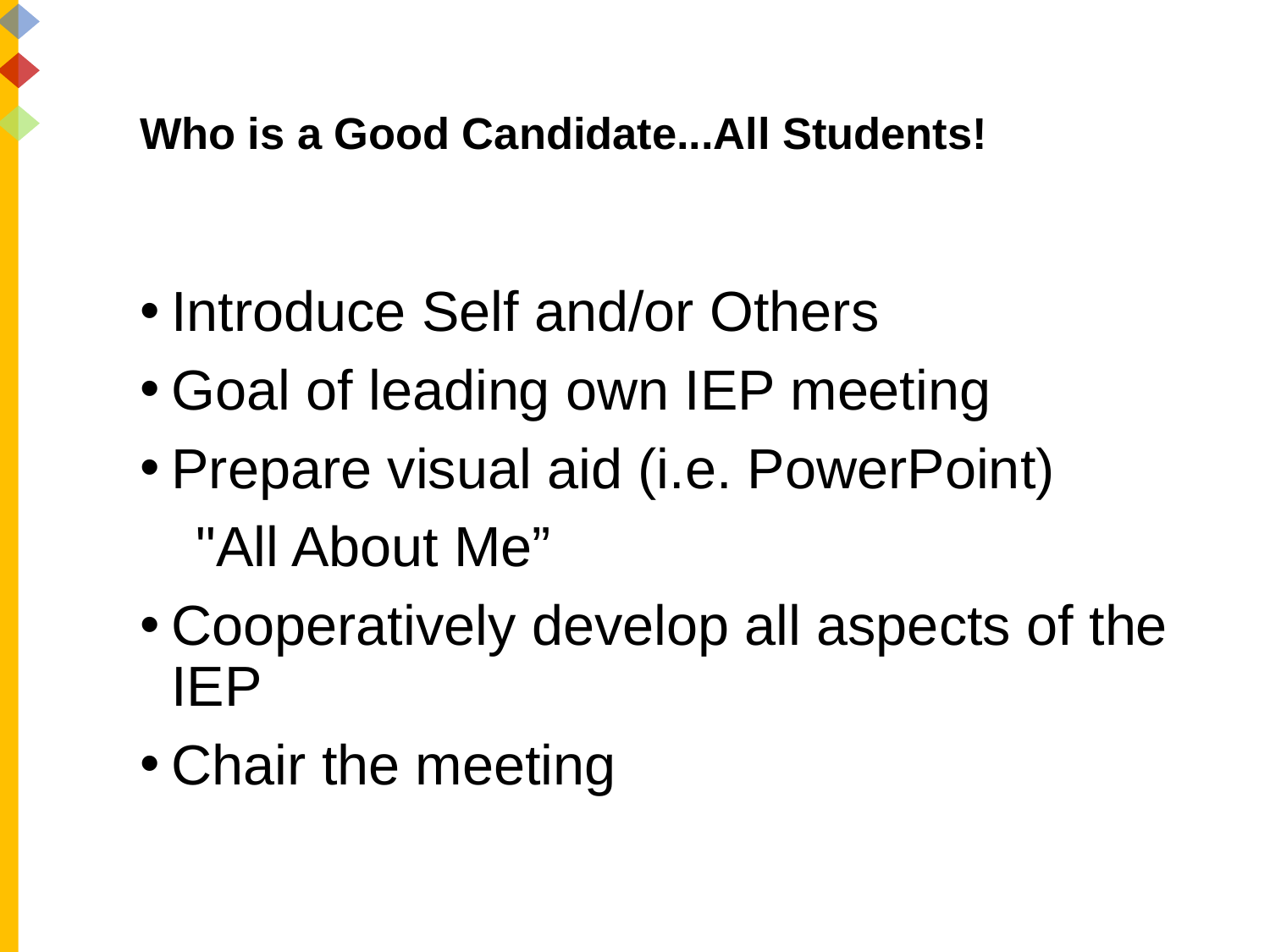

# Who is a Good Candidate...All Students!

Introduce Self and/or Others
Goal of leading own IEP meeting
Prepare visual aid (i.e. PowerPoint)
 "All About Me”
Cooperatively develop all aspects of the IEP
Chair the meeting